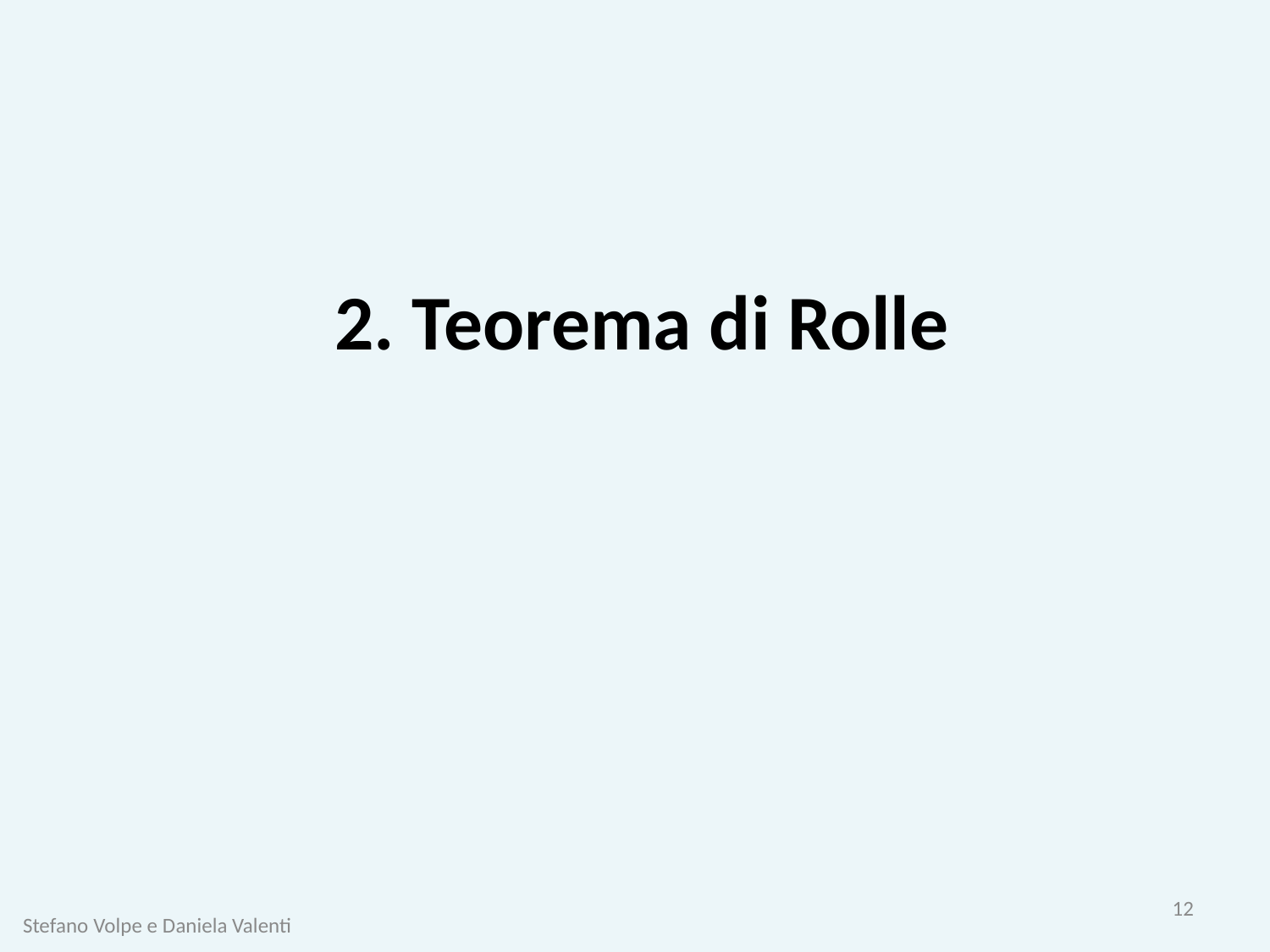

# 2. Teorema di Rolle
12
Stefano Volpe e Daniela Valenti